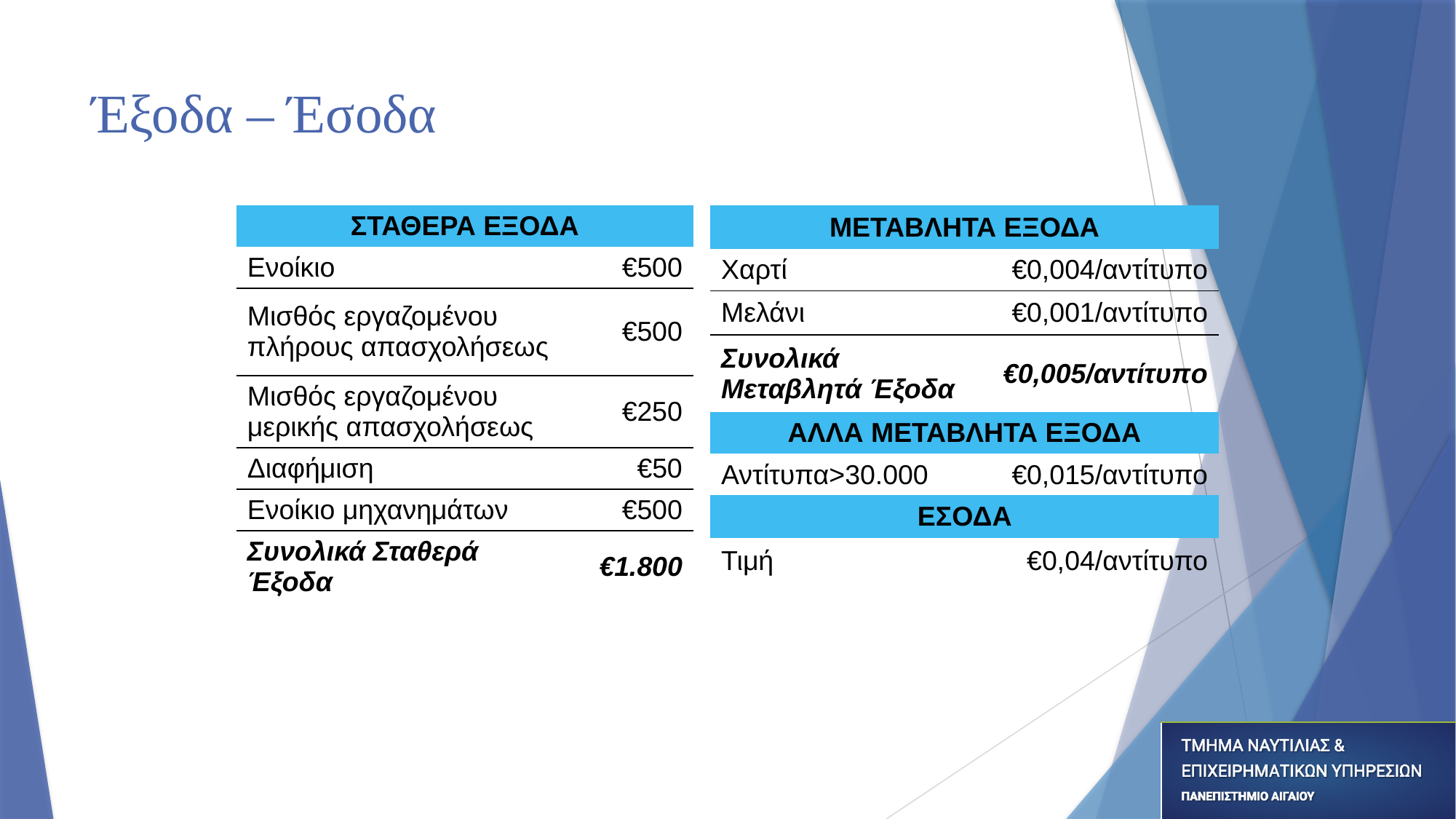

# Έξοδα – Έσοδα
| ΣΤΑΘΕΡΑ ΕΞΟΔΑ |  |
| --- | --- |
| Ενοίκιο | €500 |
| Μισθός εργαζομένου πλήρους απασχολήσεως | €500 |
| Μισθός εργαζομένου μερικής απασχολήσεως | €250 |
| Διαφήμιση | €50 |
| Ενοίκιο μηχανημάτων | €500 |
| Συνολικά Σταθερά Έξοδα | €1.800 |
| ΜΕΤΑΒΛΗΤΑ ΕΞΟΔΑ |  |
| --- | --- |
| Χαρτί | €0,004/αντίτυπο |
| Μελάνι | €0,001/αντίτυπο |
| Συνολικά Μεταβλητά Έξοδα | €0,005/αντίτυπο |
| ΑΛΛΑ ΜΕΤΑΒΛΗΤΑ ΕΞΟΔΑ |  |
| Αντίτυπα>30.000 | €0,015/αντίτυπο |
| ΕΣΟΔΑ |  |
| Τιμή | €0,04/αντίτυπο |